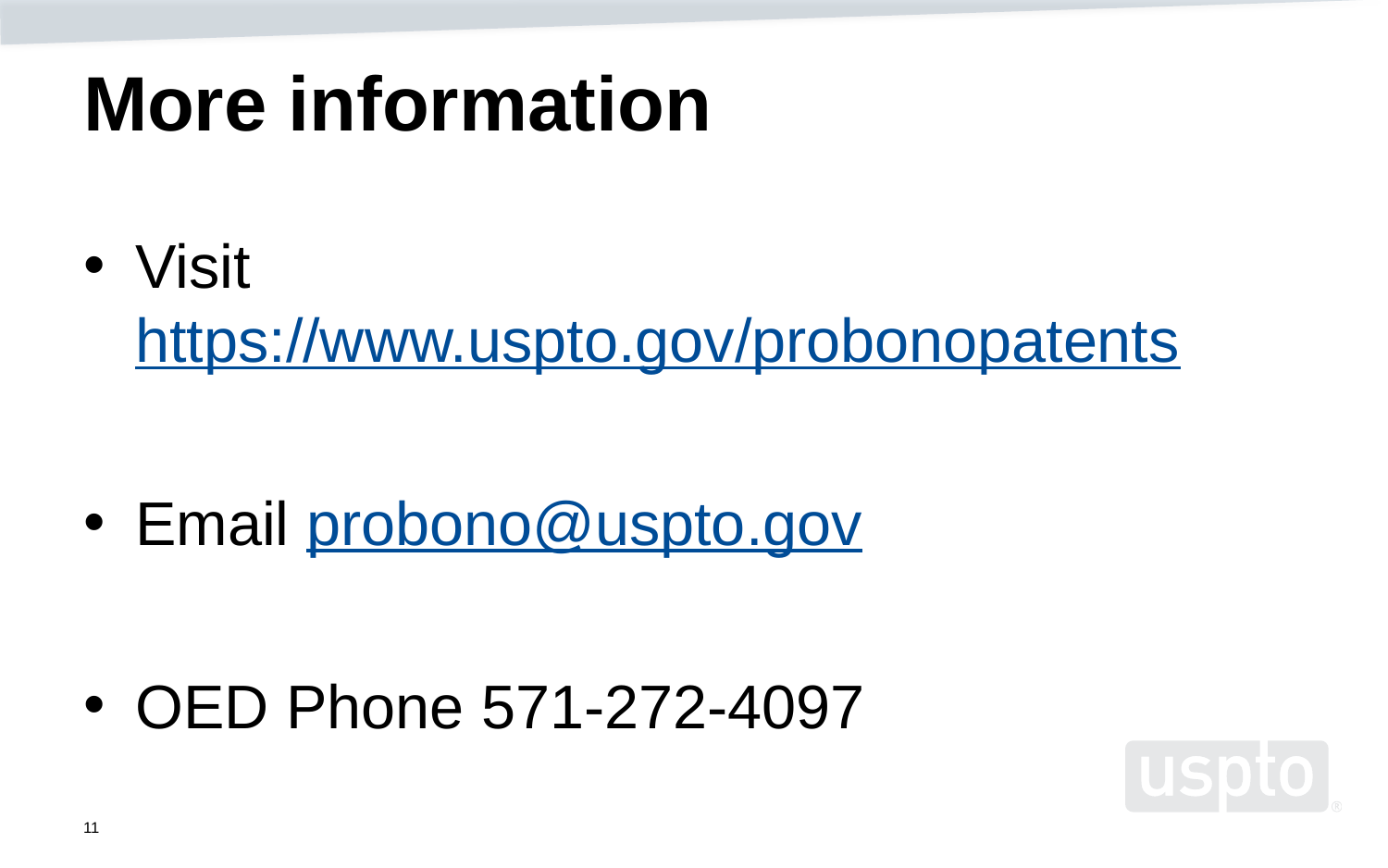

# More information
Visit https://www.uspto.gov/probonopatents

Email probono@uspto.gov

OED Phone 571-272-4097

11